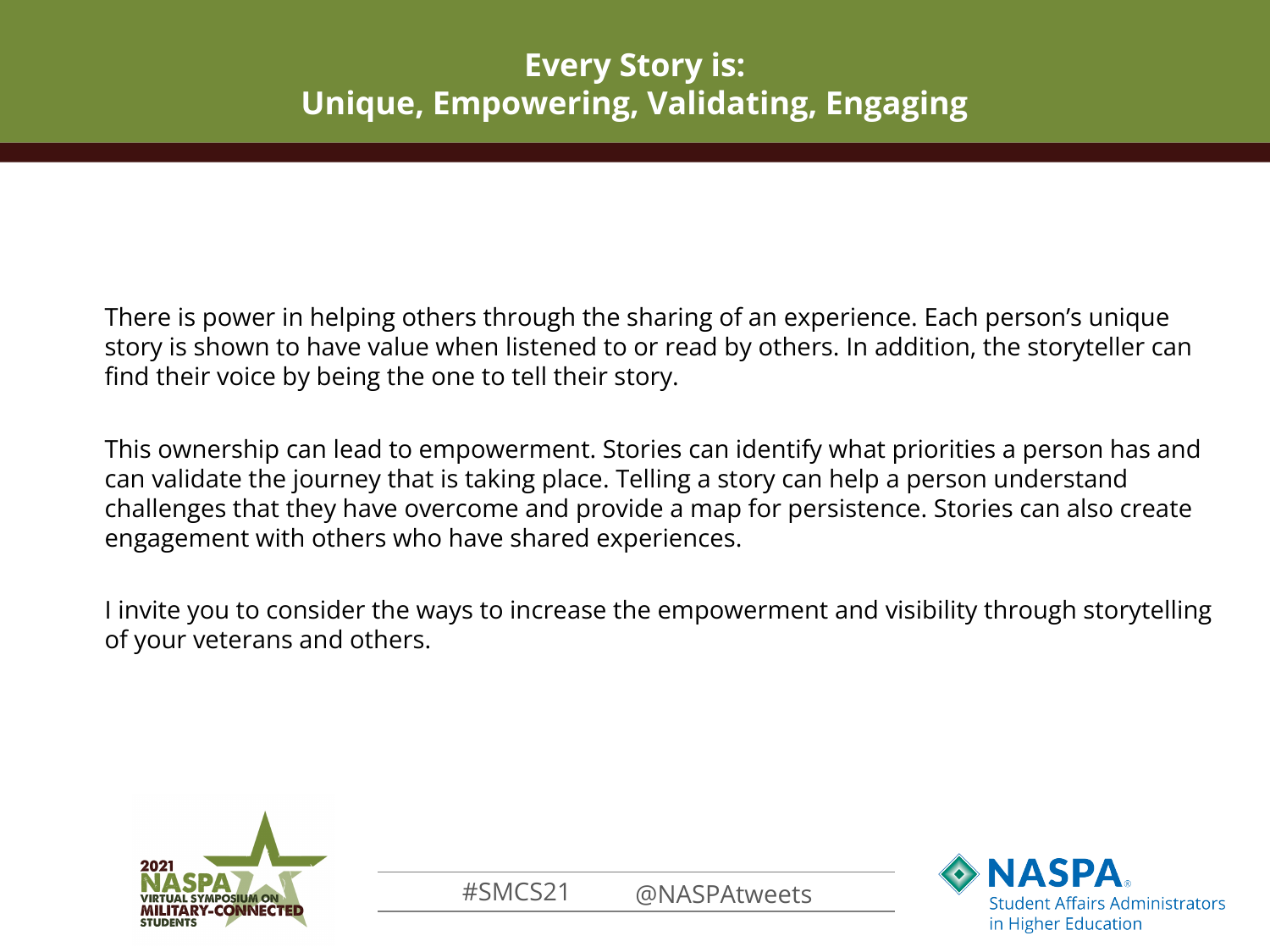

# Every Story is: Unique, Empowering, Validating, Engaging

There is power in helping others through the sharing of an experience. Each person’s unique story is shown to have value when listened to or read by others. In addition, the storyteller can find their voice by being the one to tell their story.

This ownership can lead to empowerment. Stories can identify what priorities a person has and can validate the journey that is taking place. Telling a story can help a person understand challenges that they have overcome and provide a map for persistence. Stories can also create engagement with others who have shared experiences.

I invite you to consider the ways to increase the empowerment and visibility through storytelling of your veterans and others.